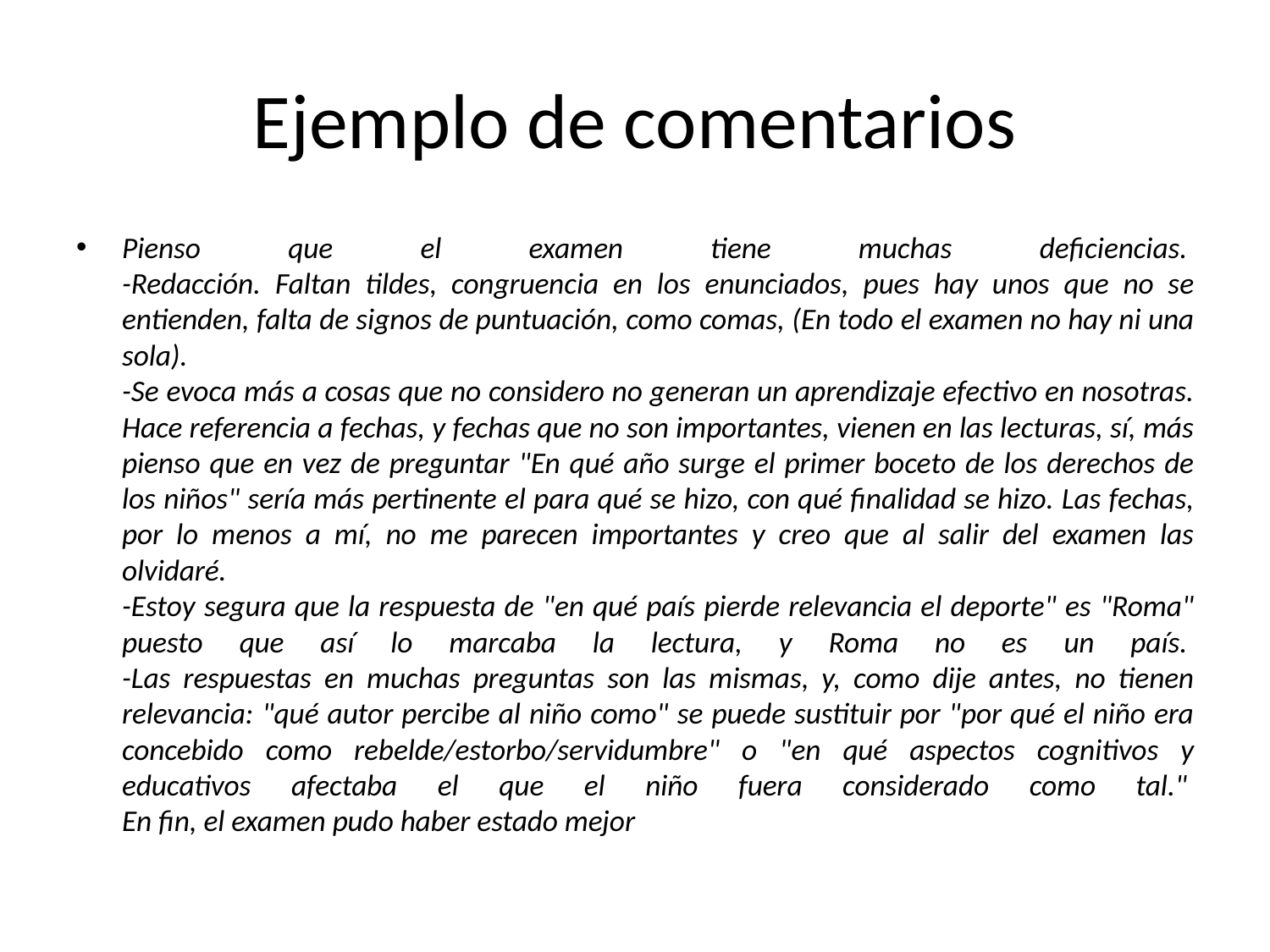

# Ejemplo de comentarios
Pienso que el examen tiene muchas deficiencias. 
-Redacción. Faltan tildes, congruencia en los enunciados, pues hay unos que no se entienden, falta de signos de puntuación, como comas, (En todo el examen no hay ni una sola). 
-Se evoca más a cosas que no considero no generan un aprendizaje efectivo en nosotras. Hace referencia a fechas, y fechas que no son importantes, vienen en las lecturas, sí, más pienso que en vez de preguntar "En qué año surge el primer boceto de los derechos de los niños" sería más pertinente el para qué se hizo, con qué finalidad se hizo. Las fechas, por lo menos a mí, no me parecen importantes y creo que al salir del examen las olvidaré. 
-Estoy segura que la respuesta de "en qué país pierde relevancia el deporte" es "Roma" puesto que así lo marcaba la lectura, y Roma no es un país. 
-Las respuestas en muchas preguntas son las mismas, y, como dije antes, no tienen relevancia: "qué autor percibe al niño como" se puede sustituir por "por qué el niño era concebido como rebelde/estorbo/servidumbre" o "en qué aspectos cognitivos y educativos afectaba el que el niño fuera considerado como tal." 
En fin, el examen pudo haber estado mejor